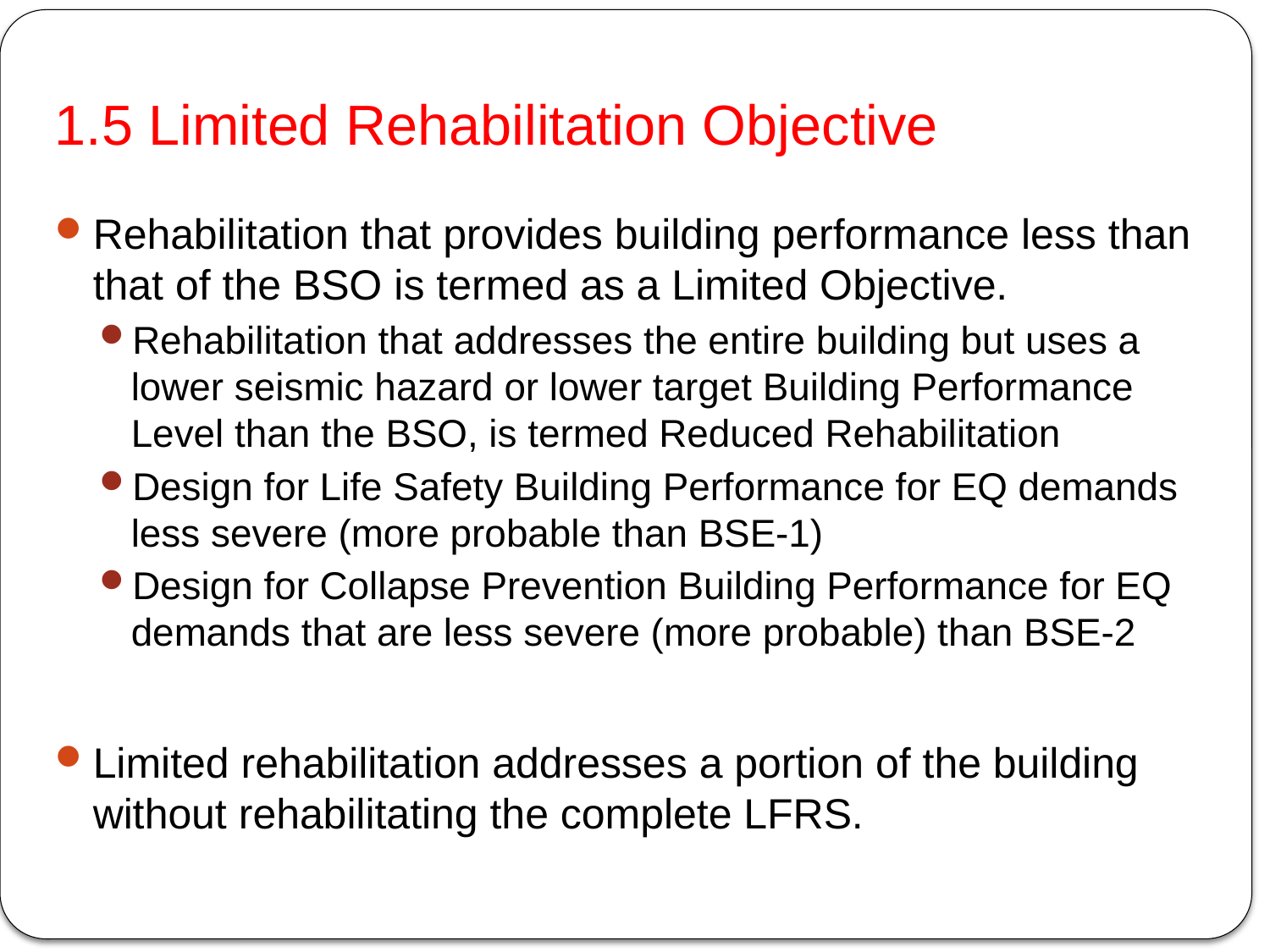

# 1.5 Limited Rehabilitation Objective
Rehabilitation that provides building performance less than that of the BSO is termed as a Limited Objective.
Rehabilitation that addresses the entire building but uses a lower seismic hazard or lower target Building Performance Level than the BSO, is termed Reduced Rehabilitation
Design for Life Safety Building Performance for EQ demands less severe (more probable than BSE-1)
Design for Collapse Prevention Building Performance for EQ demands that are less severe (more probable) than BSE-2

Limited rehabilitation addresses a portion of the building without rehabilitating the complete LFRS.